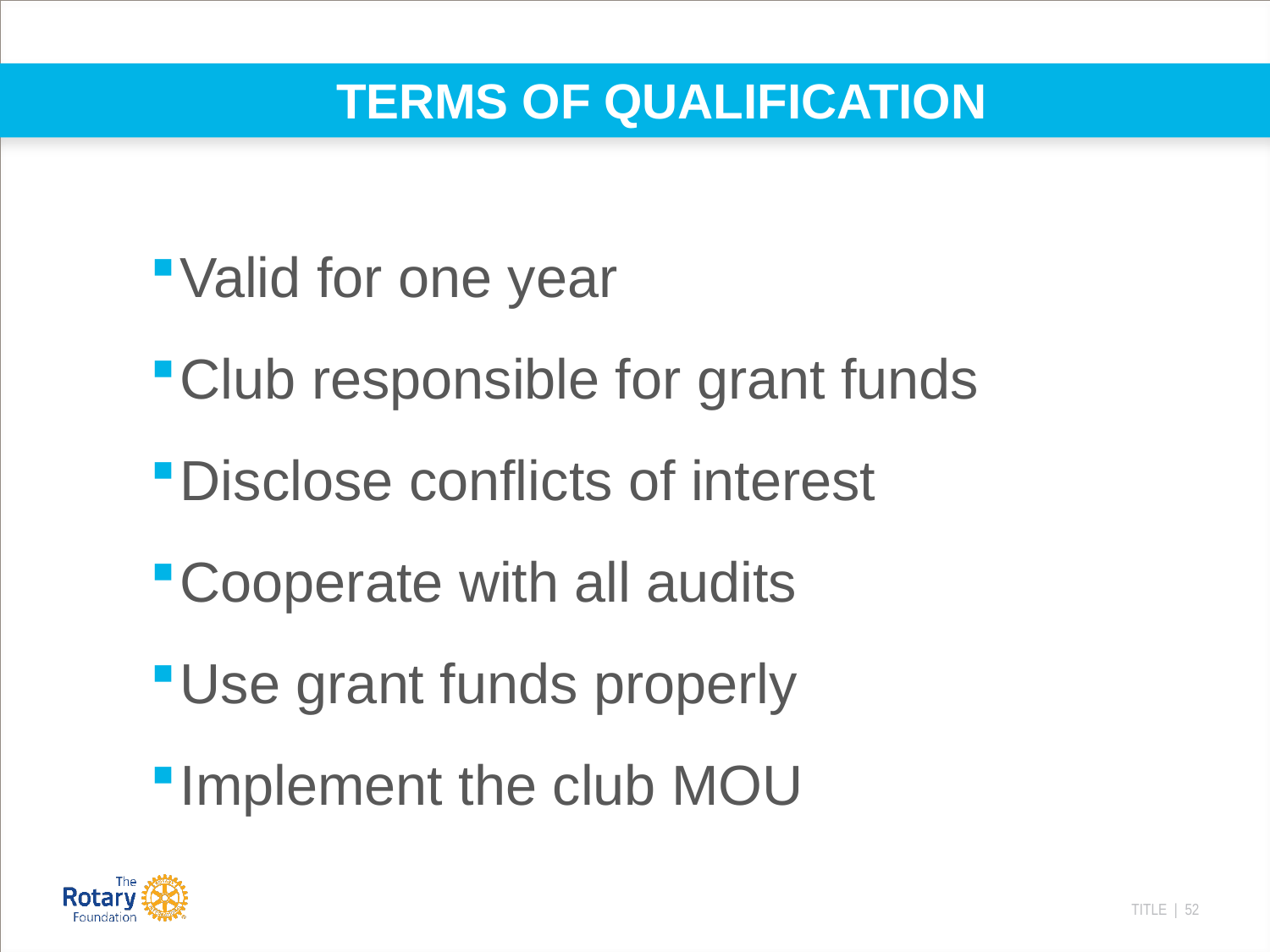

TERMS OF QUALIFICATION

Valid for one year
Club responsible for grant funds
Disclose conflicts of interest
Cooperate with all audits
Use grant funds properly
Implement the club MOU